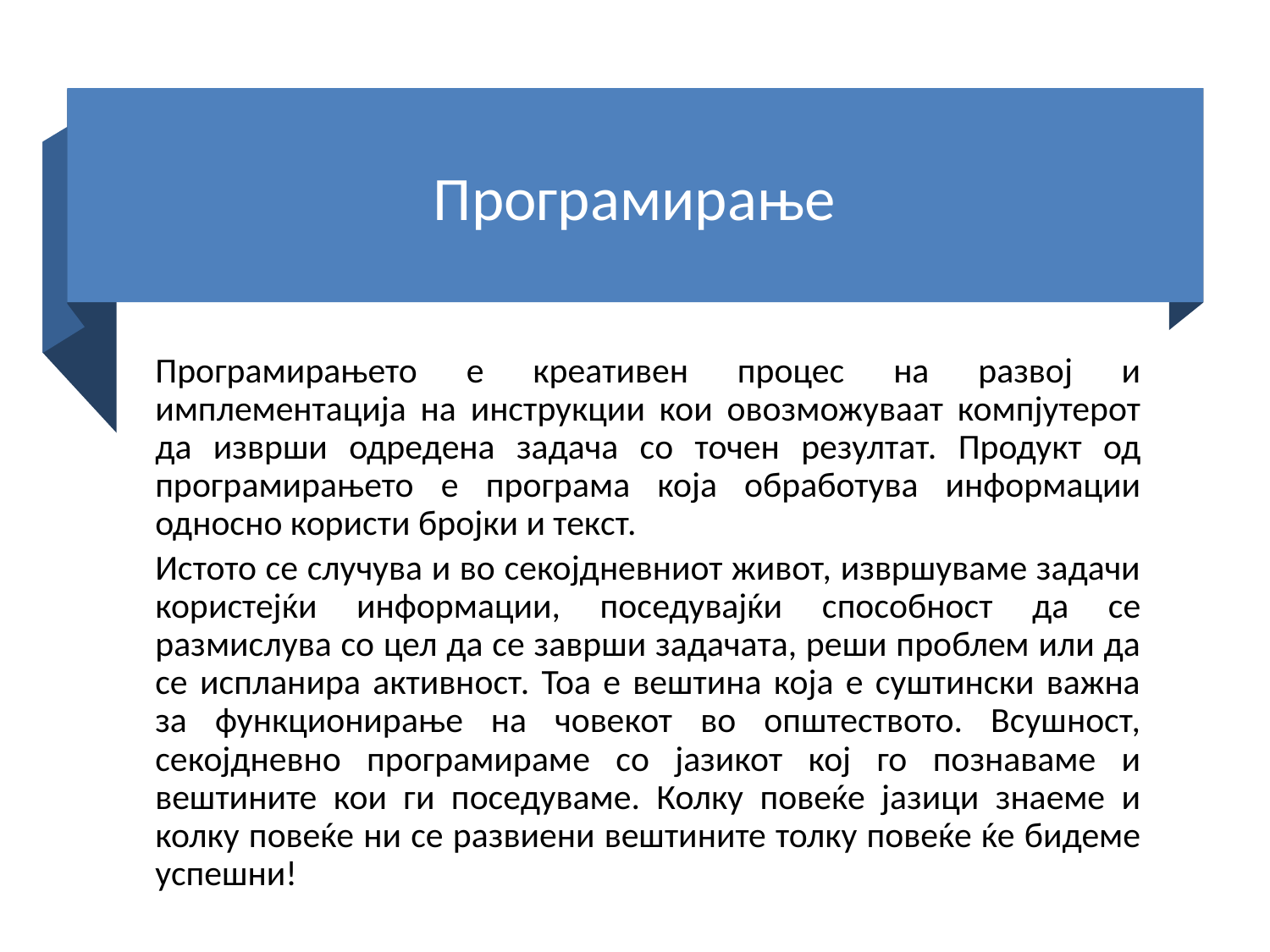

# Програмирање

Програмирањето е креативен процес на развој и имплементација на инструкции кои овозможуваат компјутерот да изврши одредена задача со точен резултат. Продукт од програмирањето е програма која обработува информации односно користи бројки и текст.
Истото се случува и во секојдневниот живот, извршуваме задачи користејќи информации, поседувајќи способност да се размислува со цел да се заврши задачата, реши проблем или да се испланира активност. Тоа е вештина која е суштински важна за функционирање на човекот во општеството. Всушност, секојдневно програмираме со јазикот кој го познаваме и вештините кои ги поседуваме. Колку повеќе јазици знаеме и колку повеќе ни се развиени вештините толку повеќе ќе бидеме успешни!